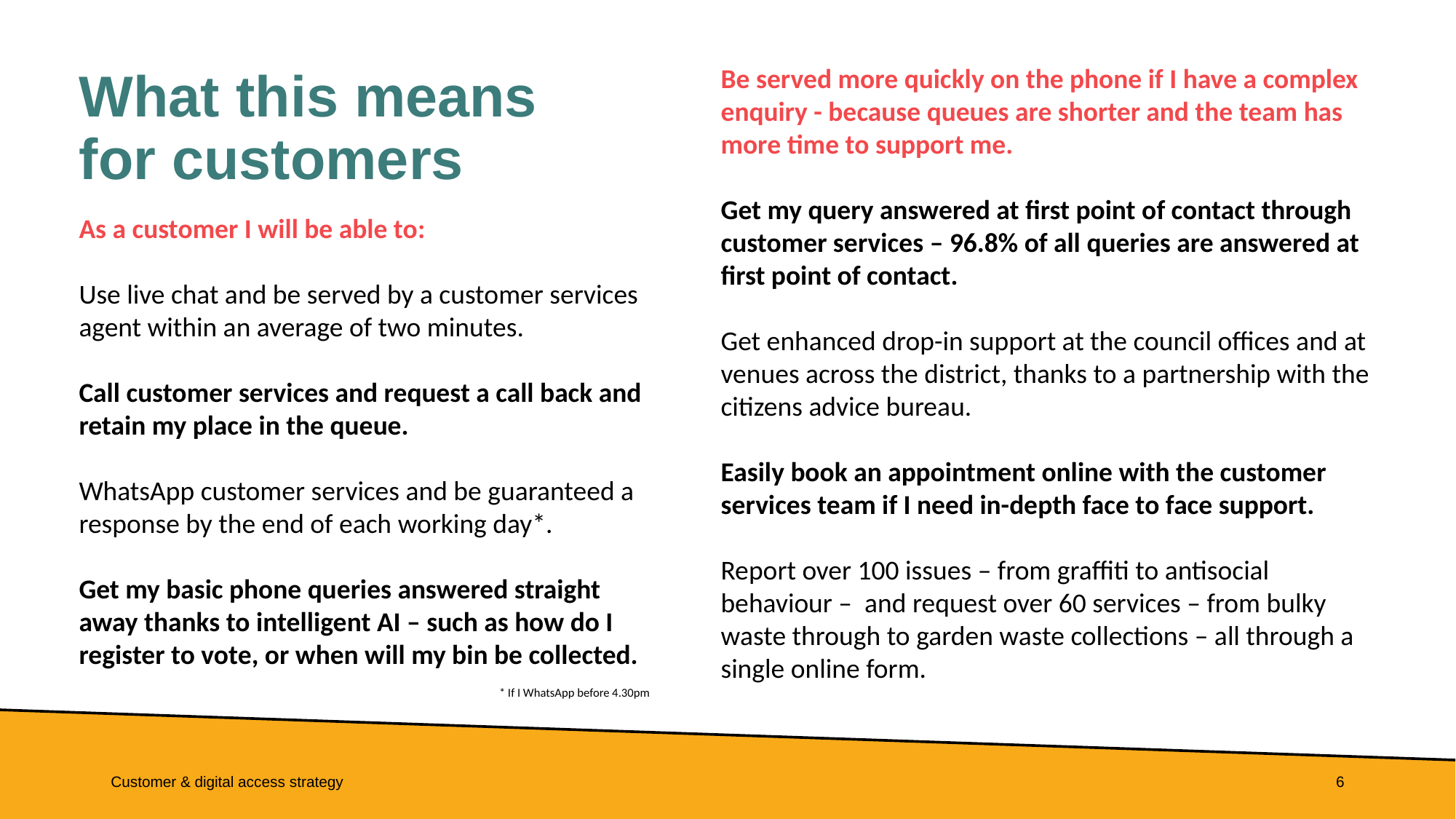

# What this means for customers
Be served more quickly on the phone if I have a complex enquiry - because queues are shorter and the team has more time to support me.

Get my query answered at first point of contact through customer services – 96.8% of all queries are answered at first point of contact.

Get enhanced drop-in support at the council offices and at venues across the district, thanks to a partnership with the citizens advice bureau.

Easily book an appointment online with the customer services team if I need in-depth face to face support.

Report over 100 issues – from graffiti to antisocial behaviour –  and request over 60 services – from bulky waste through to garden waste collections – all through a single online form.

As a customer I will be able to:

Use live chat and be served by a customer services agent within an average of two minutes.

Call customer services and request a call back and retain my place in the queue.

WhatsApp customer services and be guaranteed a response by the end of each working day*.

Get my basic phone queries answered straight away thanks to intelligent AI – such as how do I register to vote, or when will my bin be collected.

* If I WhatsApp before 4.30pm
Customer & digital access strategy
6